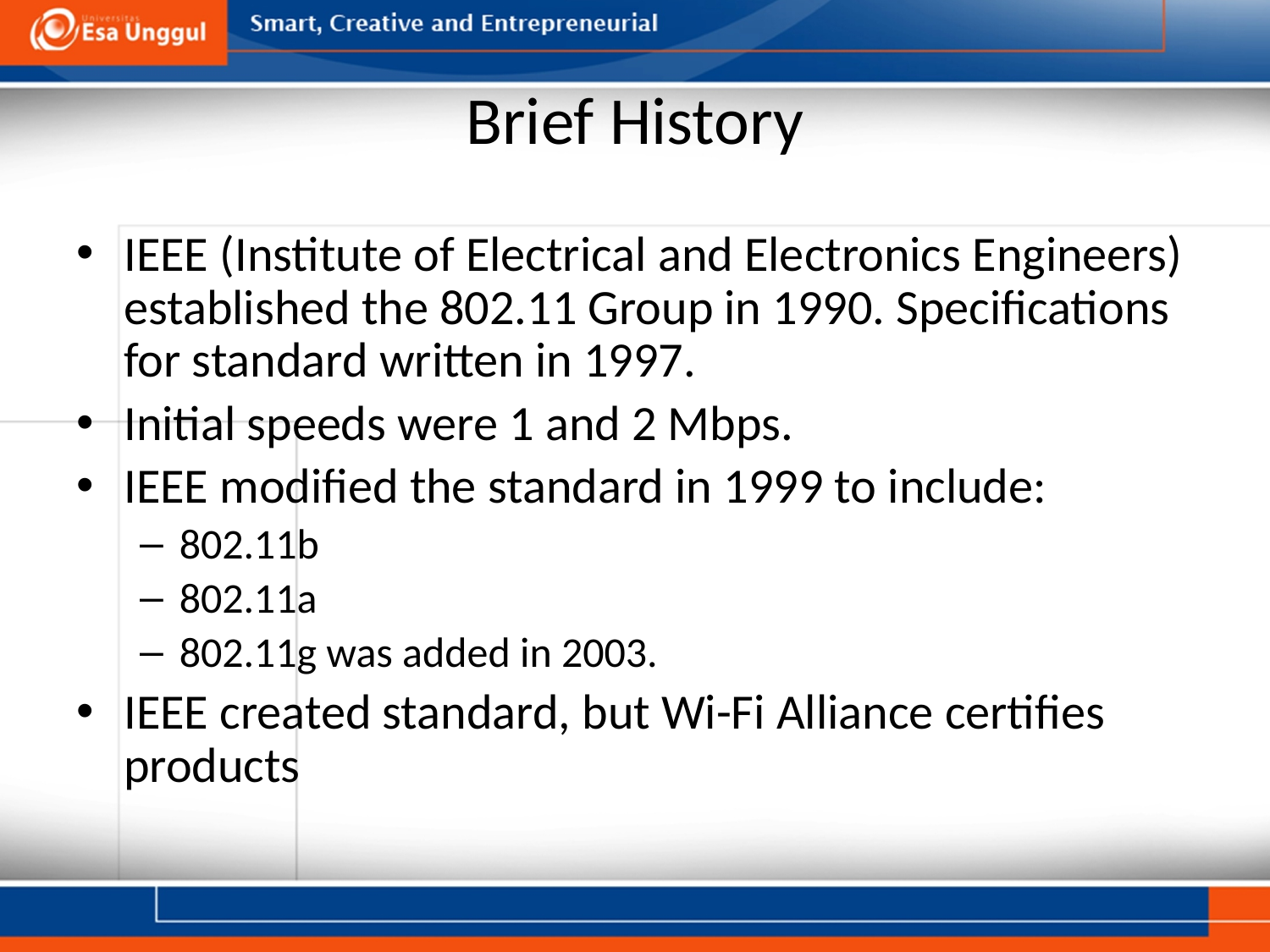

# Brief History
IEEE (Institute of Electrical and Electronics Engineers) established the 802.11 Group in 1990. Specifications for standard written in 1997.
Initial speeds were 1 and 2 Mbps.
IEEE modified the standard in 1999 to include:
802.11b
802.11a
802.11g was added in 2003.
IEEE created standard, but Wi-Fi Alliance certifies products